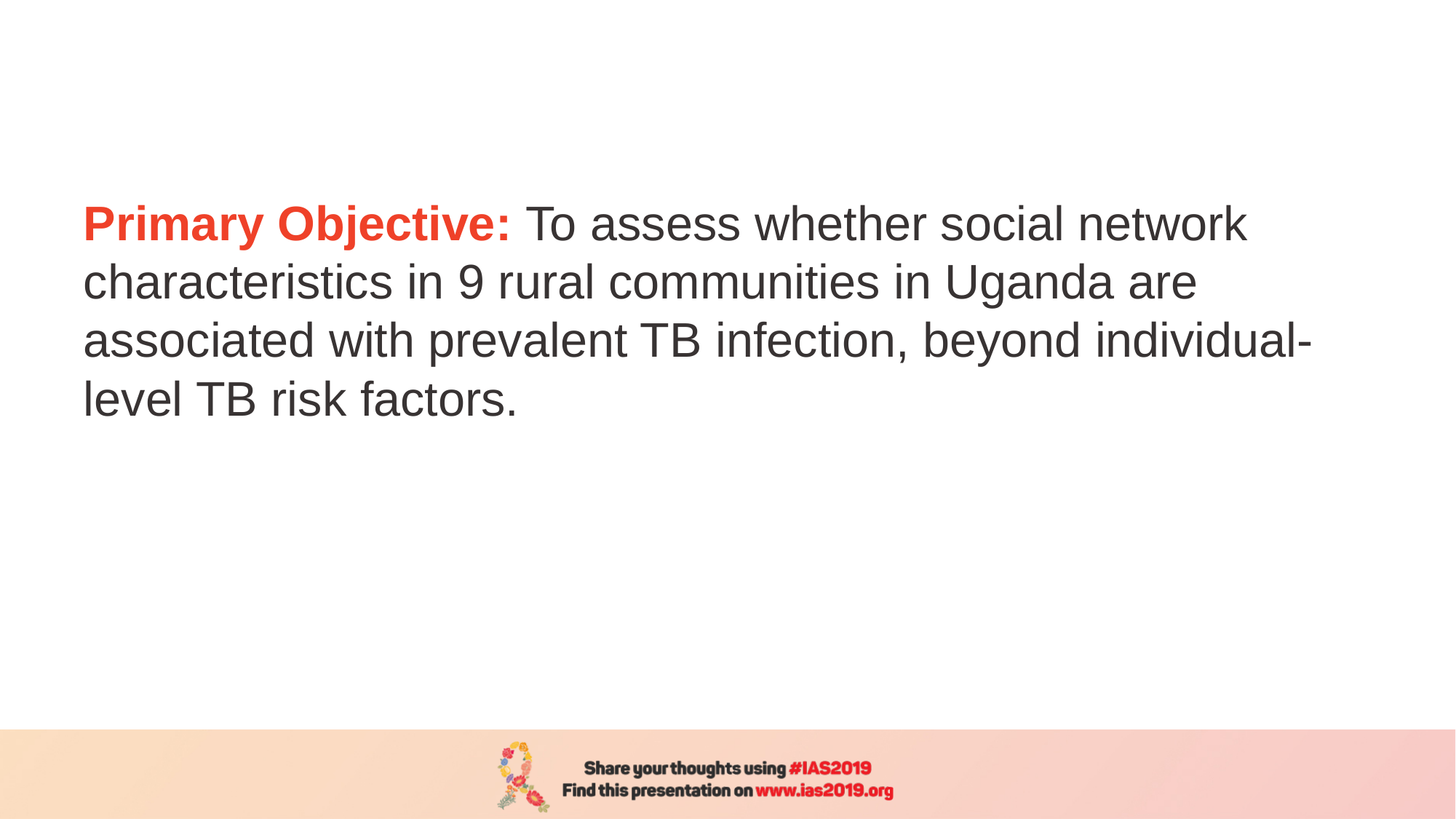

Primary Objective: To assess whether social network characteristics in 9 rural communities in Uganda are associated with prevalent TB infection, beyond individual-level TB risk factors.